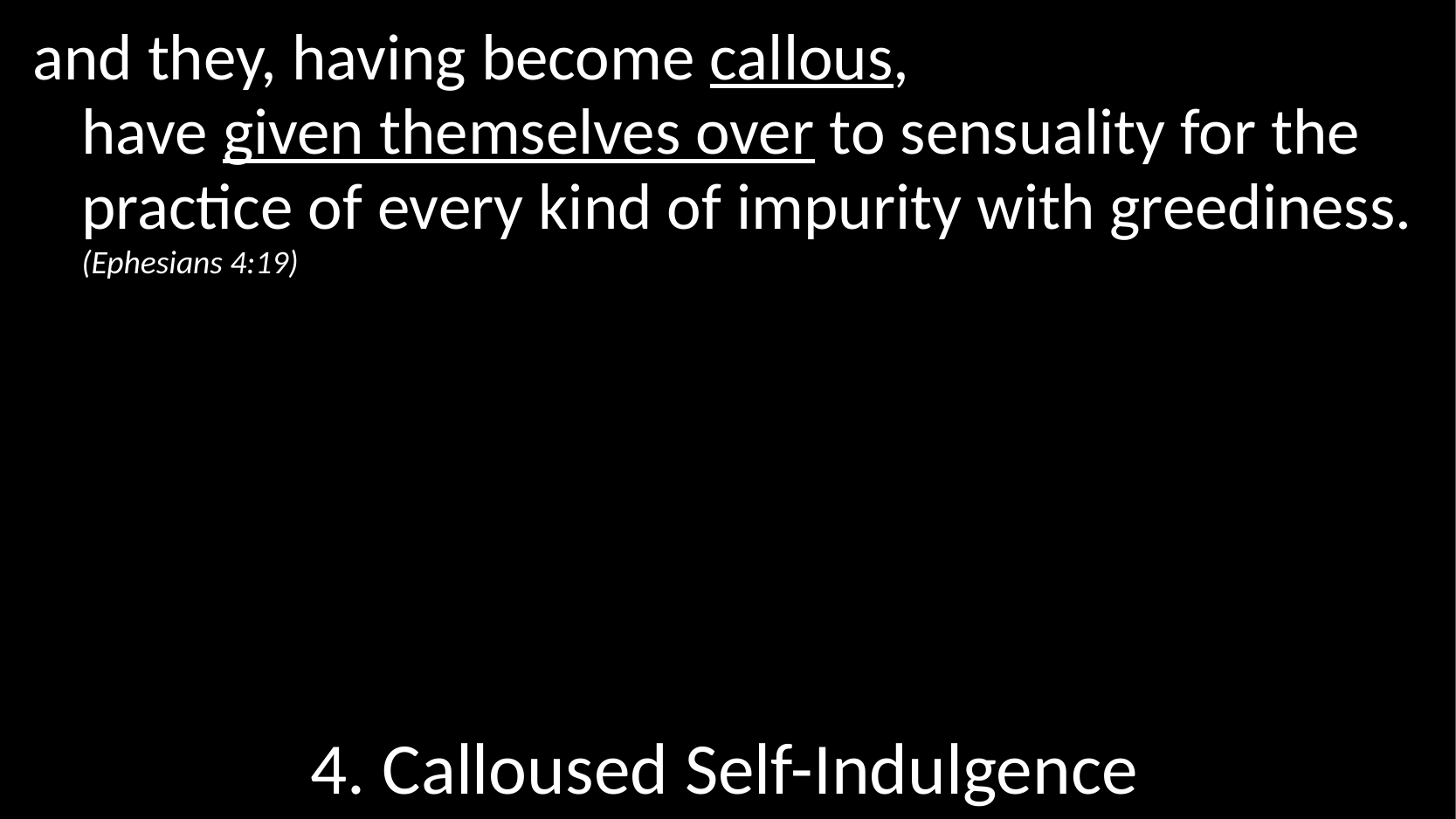

and they, having become callous,
have given themselves over to sensuality for the practice of every kind of impurity with greediness. (Ephesians 4:19)
# 4. Calloused Self-Indulgence